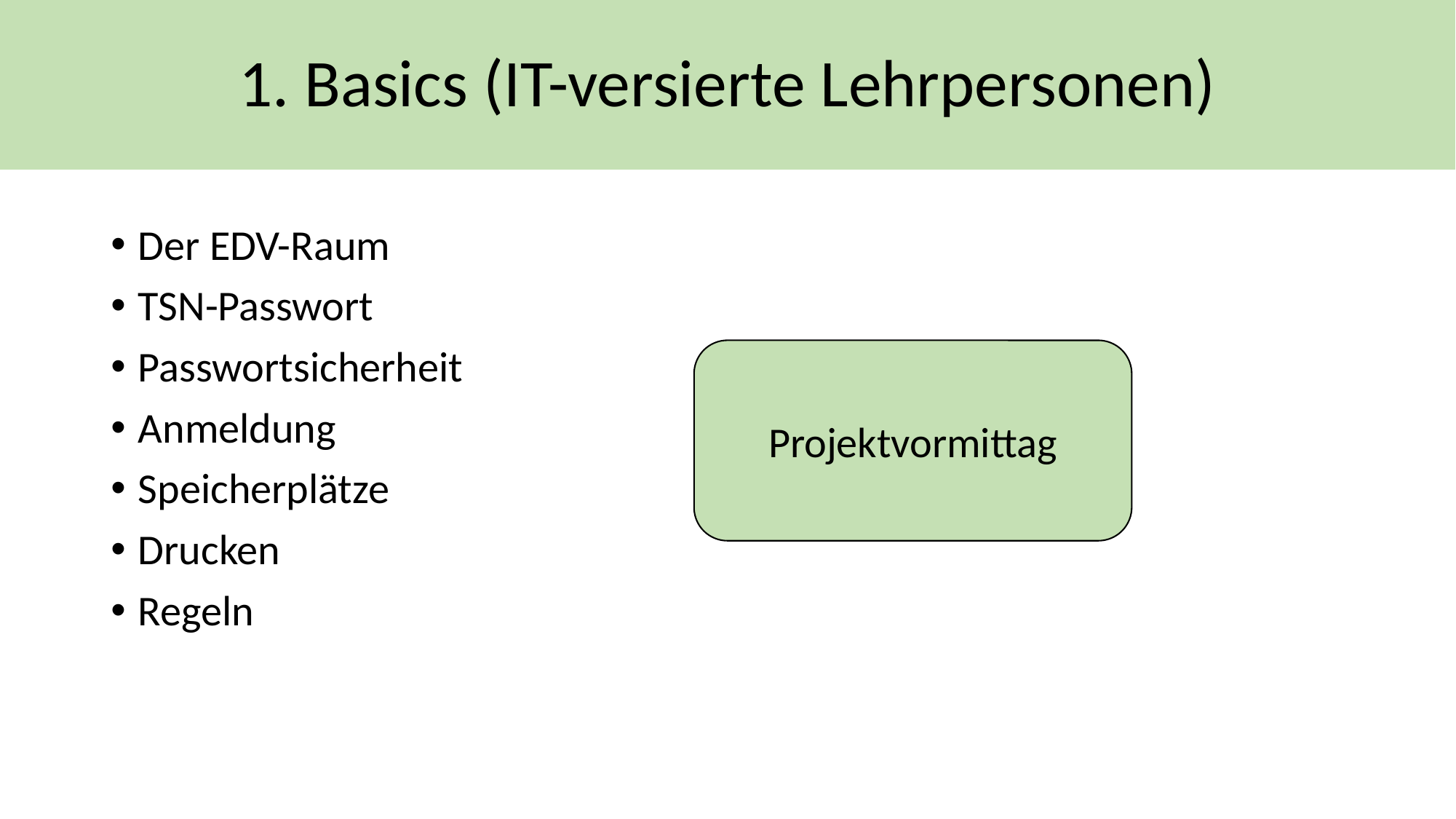

# 1. Basics (IT-versierte Lehrpersonen)
Der EDV-Raum
TSN-Passwort
Passwortsicherheit
Anmeldung
Speicherplätze
Drucken
Regeln

Projektvormittag